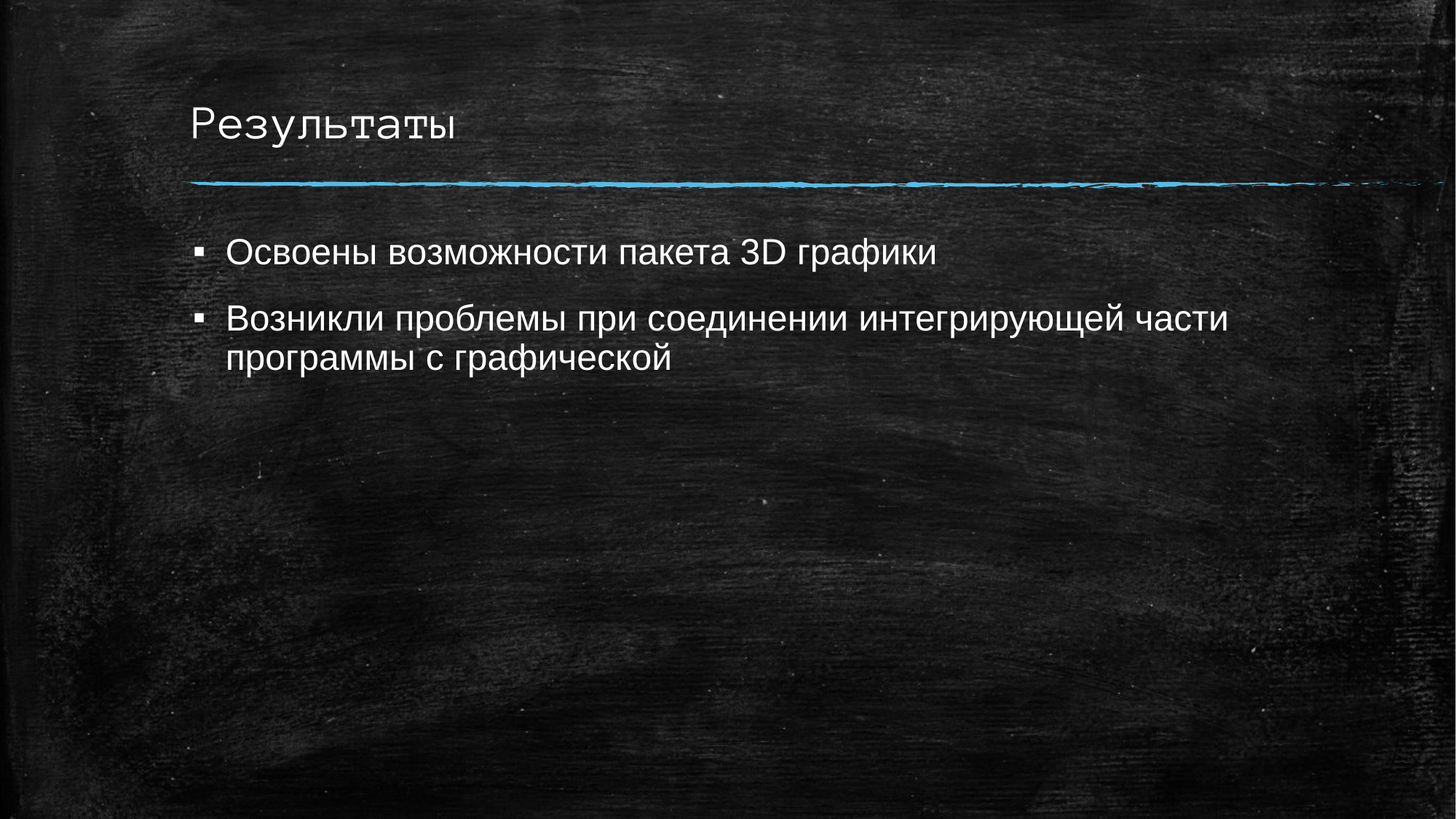

# Результаты
Освоены возможности пакета 3D графики
Возникли проблемы при соединении интегрирующей части программы с графической